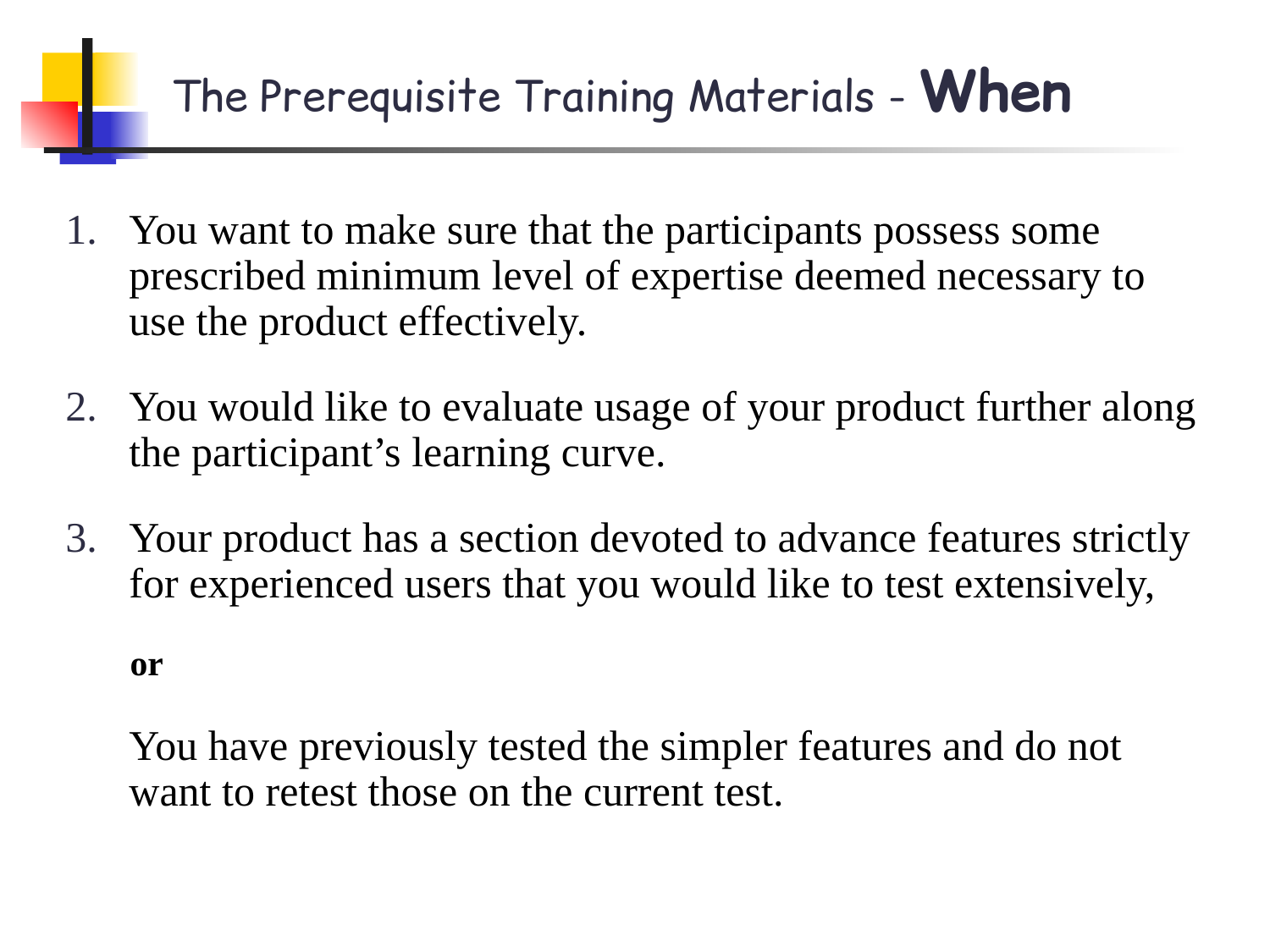

# The Prerequisite Training Materials - When
You want to make sure that the participants possess some prescribed minimum level of expertise deemed necessary to use the product effectively.

You would like to evaluate usage of your product further along the participant’s learning curve.

Your product has a section devoted to advance features strictly for experienced users that you would like to test extensively,

 or

	You have previously tested the simpler features and do not want to retest those on the current test.